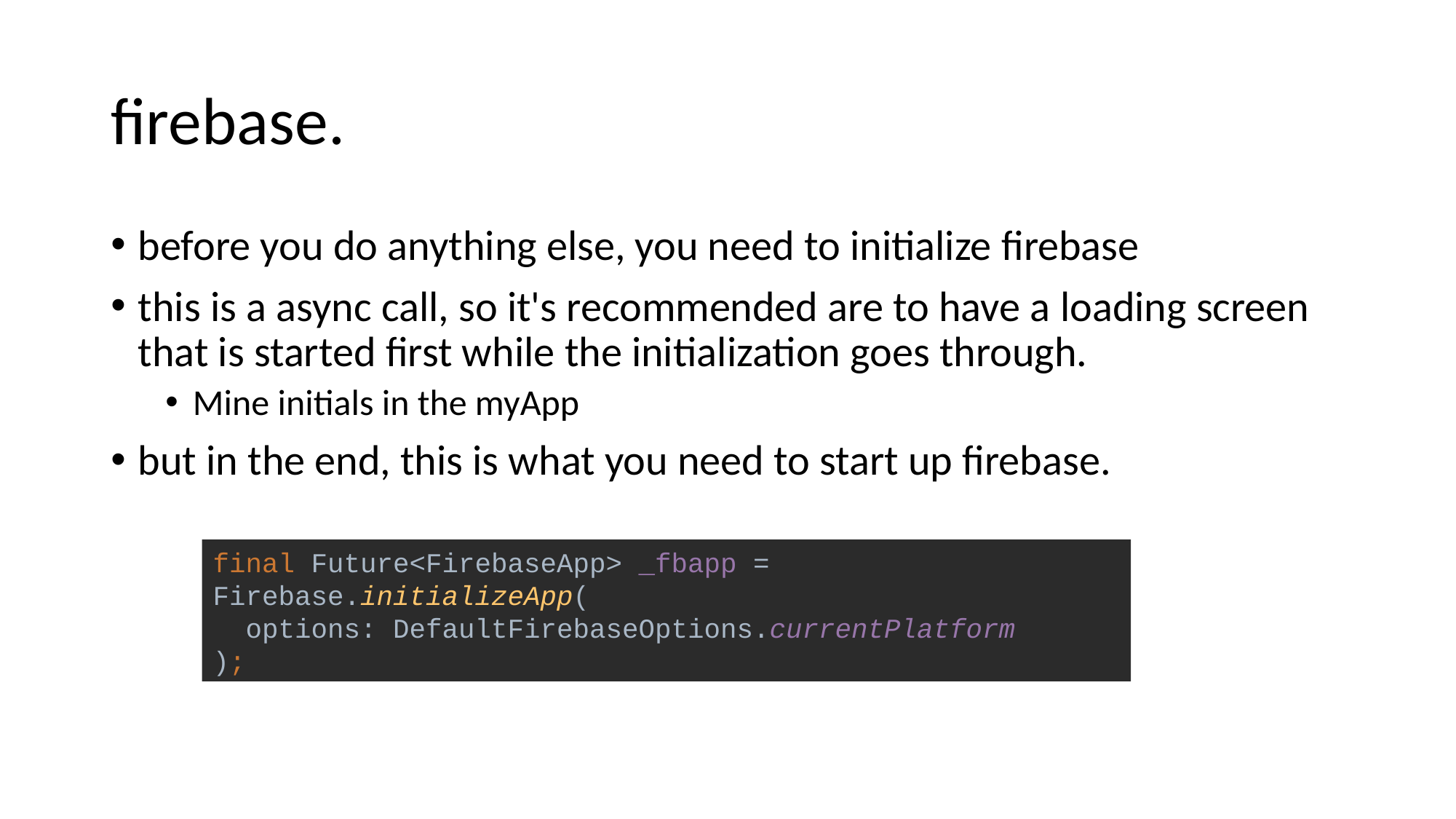

# firebase.
before you do anything else, you need to initialize firebase
this is a async call, so it's recommended are to have a loading screen that is started first while the initialization goes through.
Mine initials in the myApp
but in the end, this is what you need to start up firebase.
final Future<FirebaseApp> _fbapp = Firebase.initializeApp(
  options: DefaultFirebaseOptions.currentPlatform
);